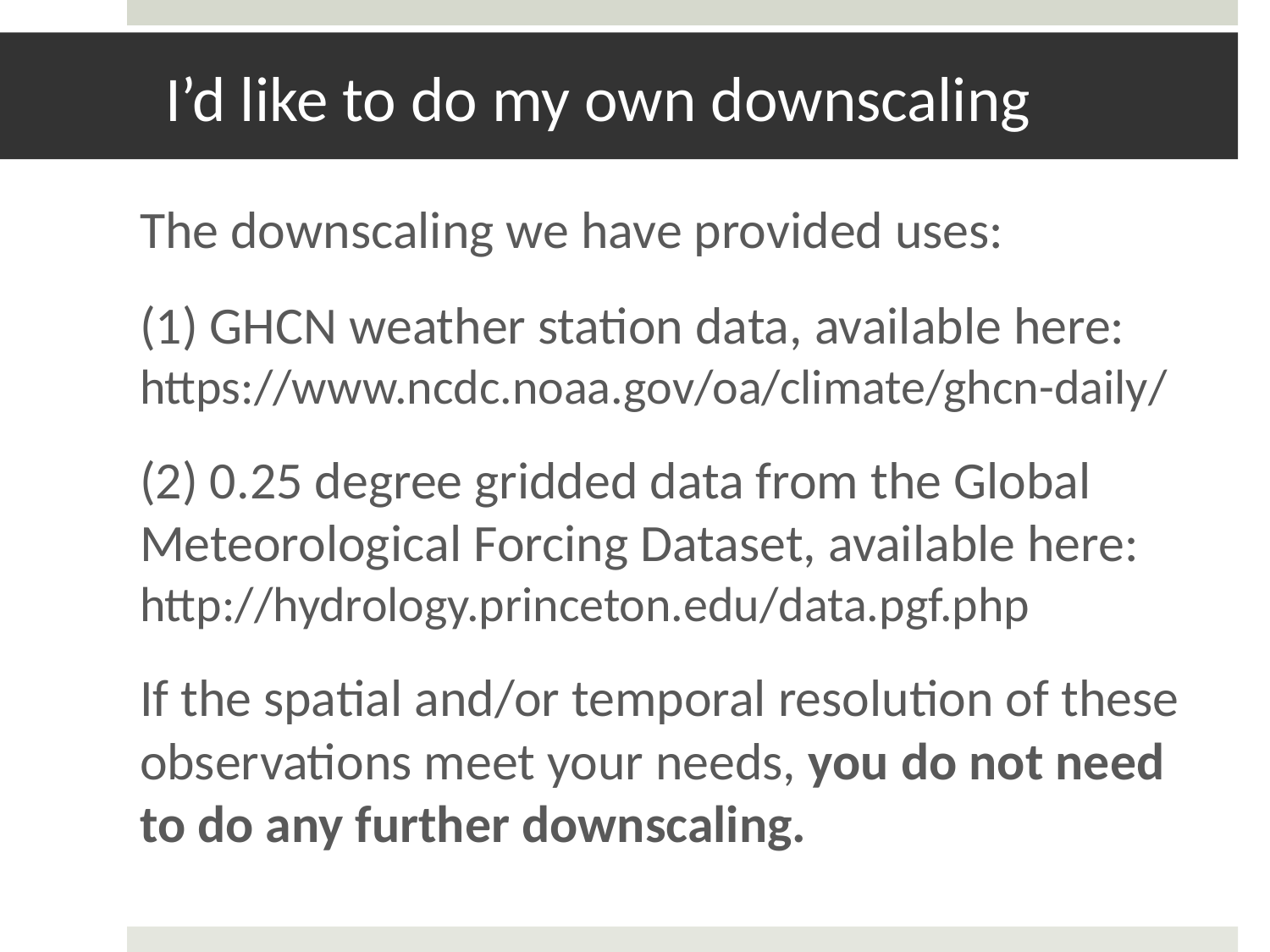

# I’d like to do my own downscaling
The downscaling we have provided uses:
(1) GHCN weather station data, available here: https://www.ncdc.noaa.gov/oa/climate/ghcn-daily/
(2) 0.25 degree gridded data from the Global Meteorological Forcing Dataset, available here: http://hydrology.princeton.edu/data.pgf.php
If the spatial and/or temporal resolution of these observations meet your needs, you do not need to do any further downscaling.